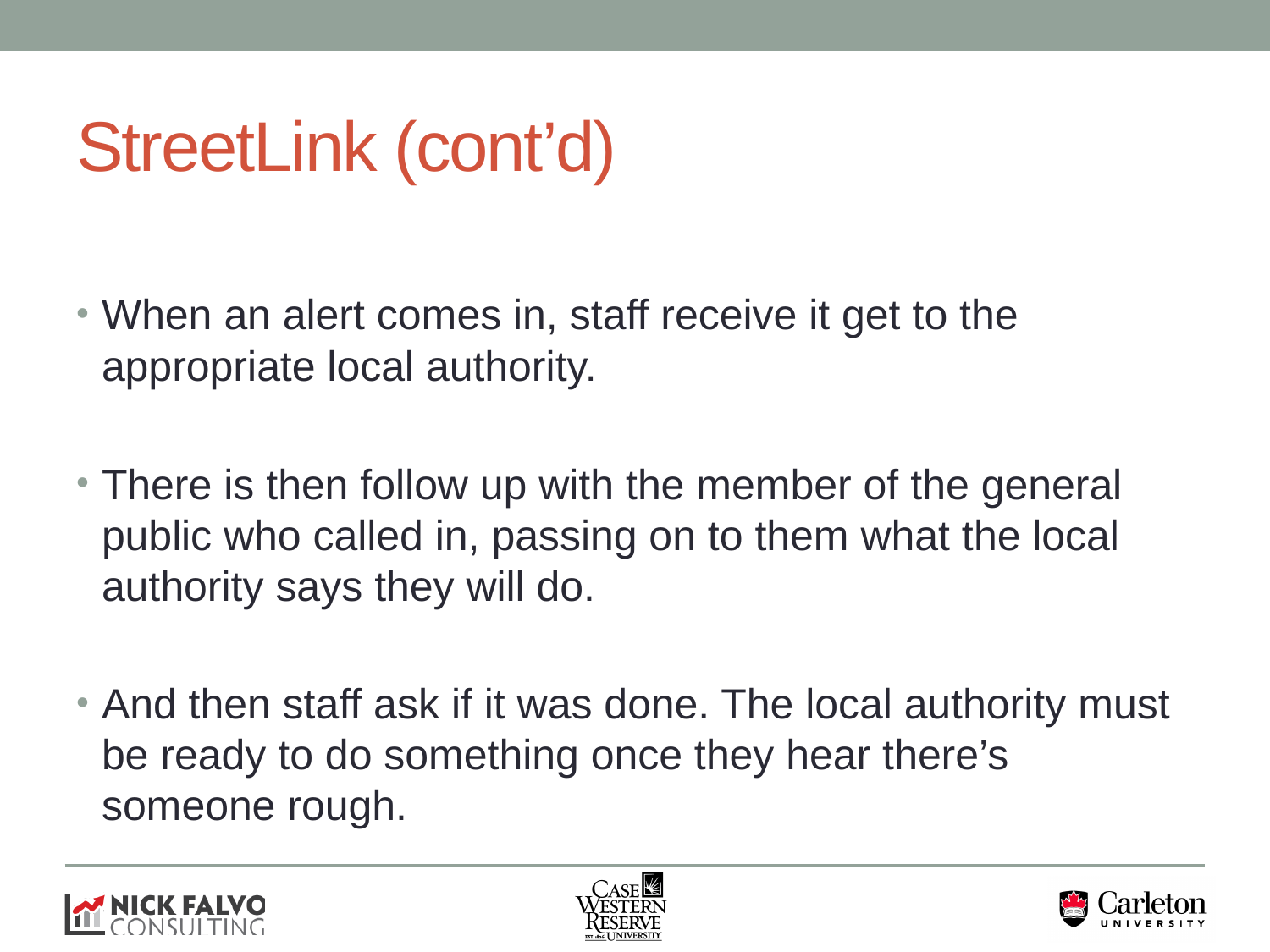

# StreetLink (cont’d)

When an alert comes in, staff receive it get to the appropriate local authority.

There is then follow up with the member of the general public who called in, passing on to them what the local authority says they will do.

And then staff ask if it was done. The local authority must be ready to do something once they hear there’s someone rough.